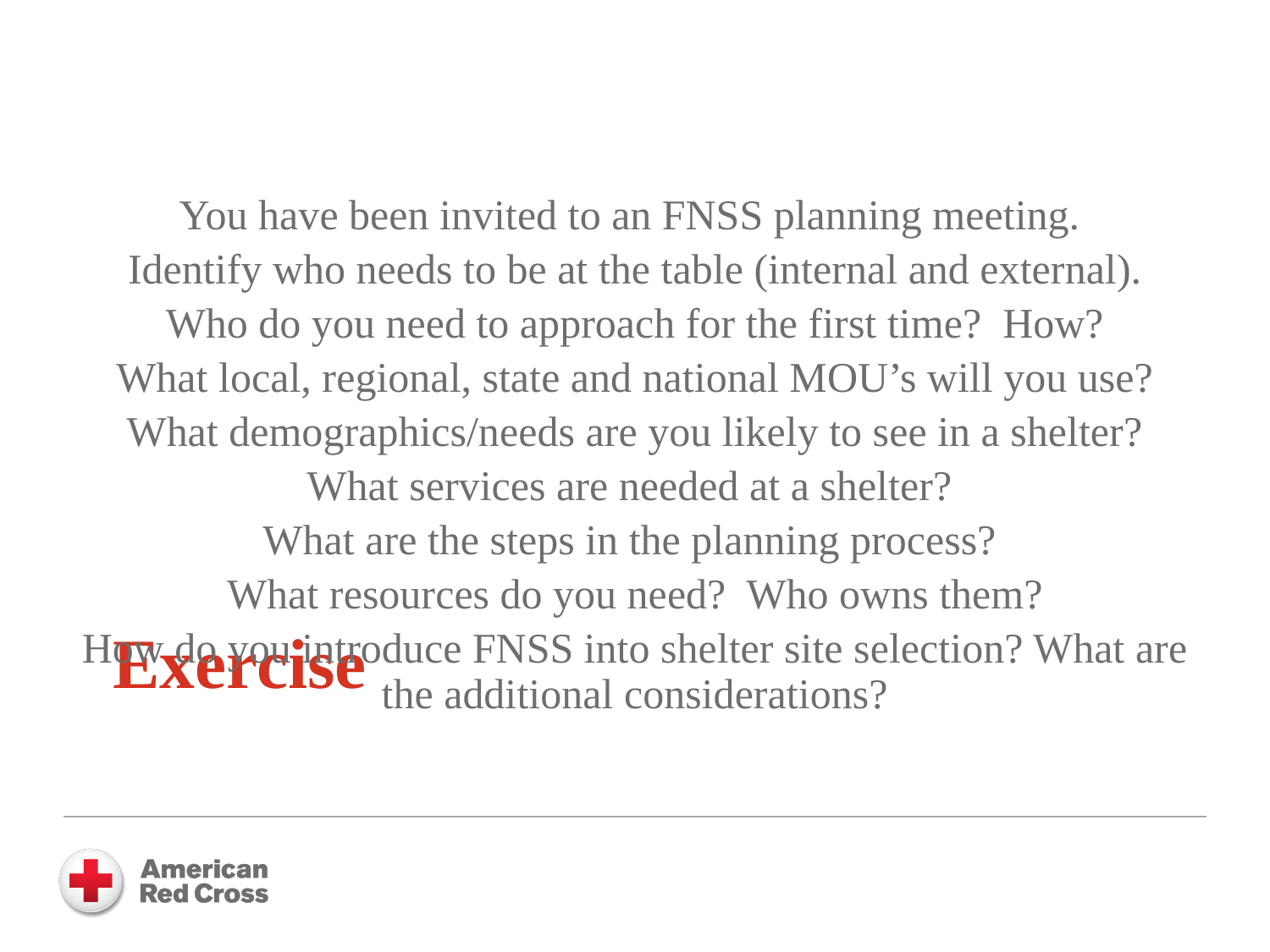

Exercise
You have been invited to an FNSS planning meeting.
Identify who needs to be at the table (internal and external).
Who do you need to approach for the first time?  How?
What local, regional, state and national MOU’s will you use?
What demographics/needs are you likely to see in a shelter?
What services are needed at a shelter?
What are the steps in the planning process?
What resources do you need?  Who owns them?
How do you introduce FNSS into shelter site selection? What are the additional considerations?